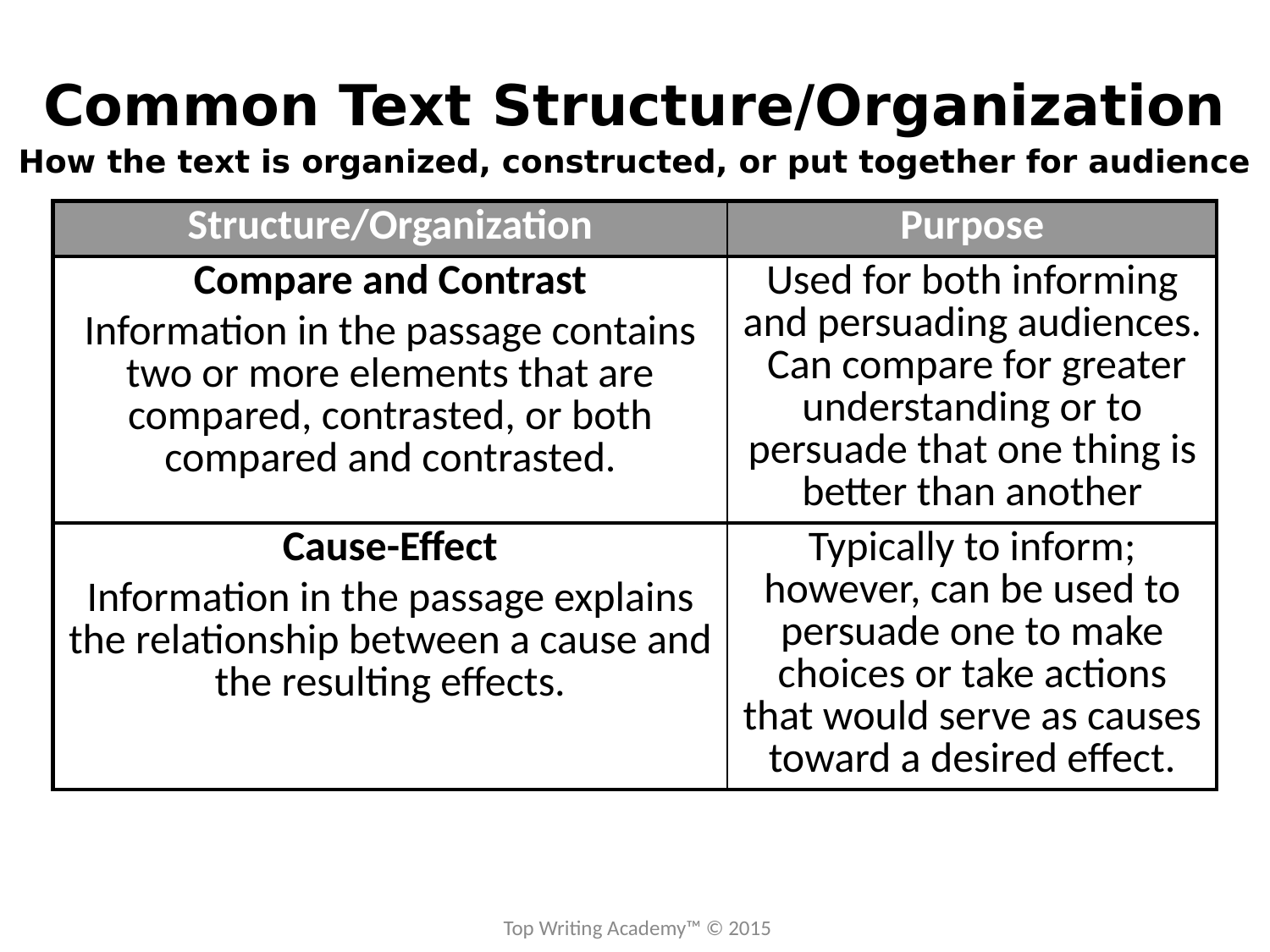

Common Text Structure/Organization
How the text is organized, constructed, or put together for audience
| Structure/Organization | Purpose |
| --- | --- |
| Compare and Contrast Information in the passage contains two or more elements that are compared, contrasted, or both compared and contrasted. | Used for both informing and persuading audiences. Can compare for greater understanding or to persuade that one thing is better than another |
| Cause-Effect Information in the passage explains the relationship between a cause and the resulting effects. | Typically to inform; however, can be used to persuade one to make choices or take actions that would serve as causes toward a desired effect. |
Top Writing Academy™ © 2015